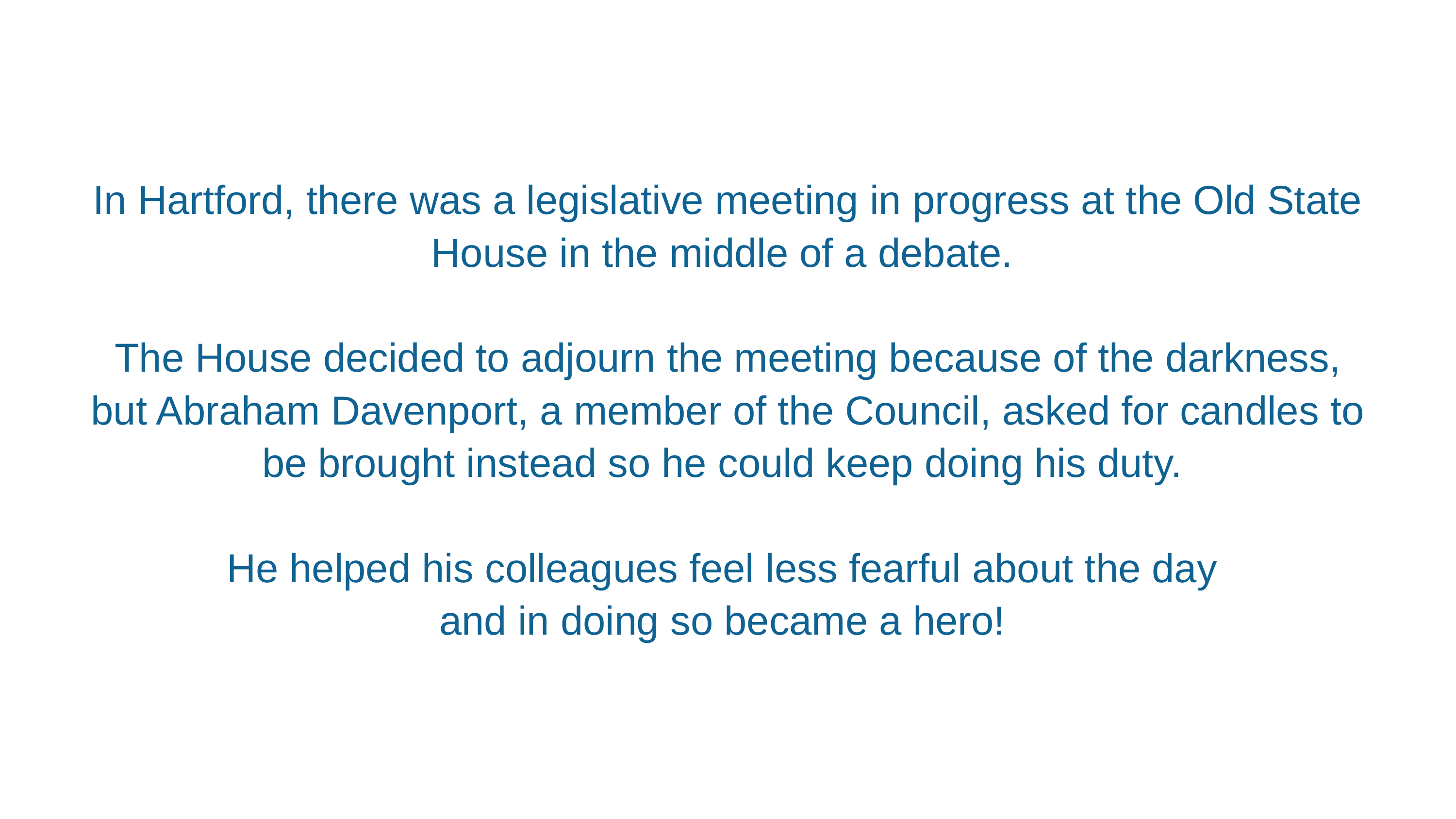

In Hartford, there was a legislative meeting in progress at the Old State House in the middle of a debate.

The House decided to adjourn the meeting because of the darkness, but Abraham Davenport, a member of the Council, asked for candles to be brought instead so he could keep doing his duty.

He helped his colleagues feel less fearful about the day
and in doing so became a hero!